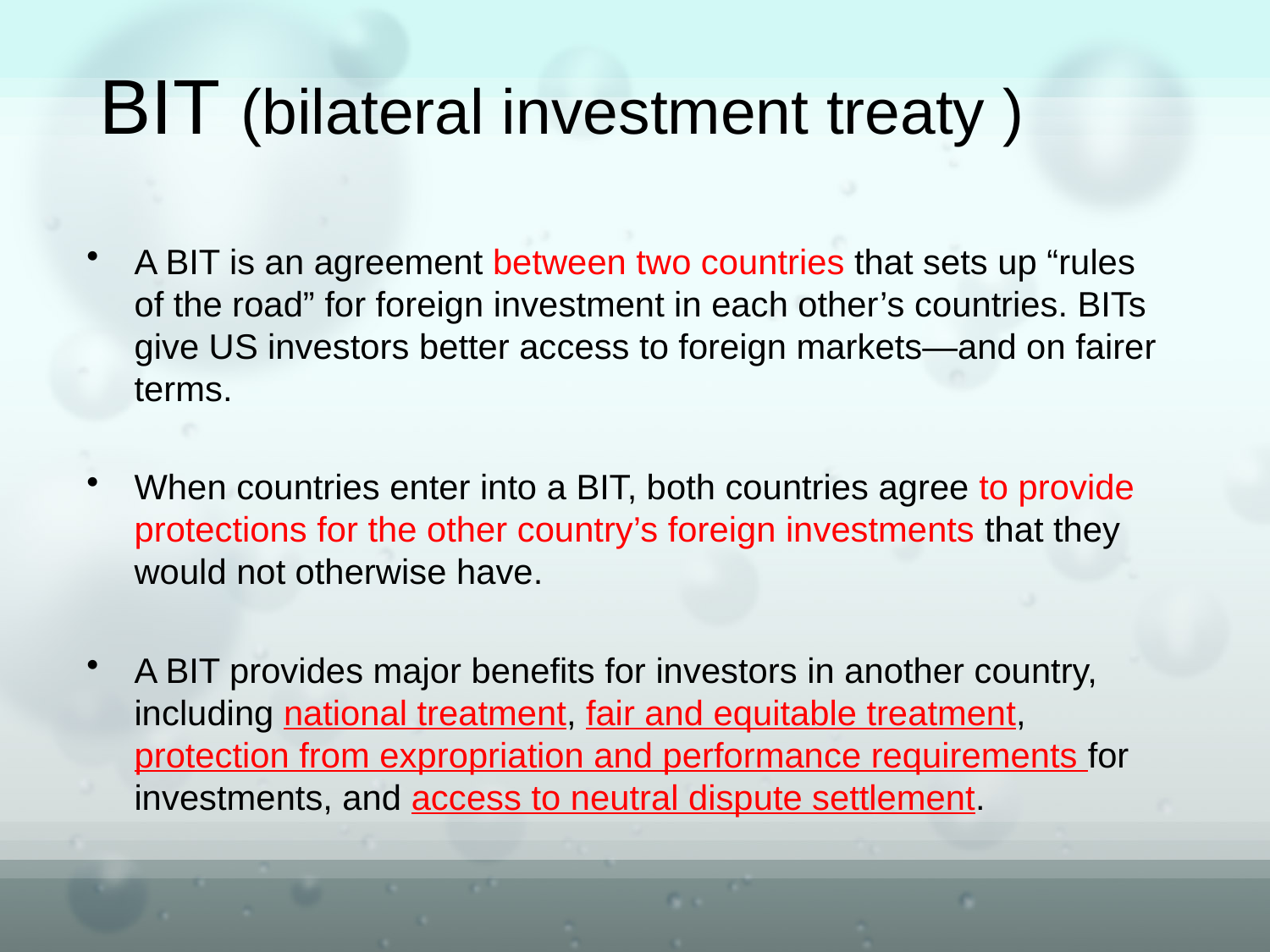

# BIT (bilateral investment treaty )
A BIT is an agreement between two countries that sets up “rules of the road” for foreign investment in each other’s countries. BITs give US investors better access to foreign markets—and on fairer terms.

When countries enter into a BIT, both countries agree to provide protections for the other country’s foreign investments that they would not otherwise have.

A BIT provides major benefits for investors in another country, including national treatment, fair and equitable treatment, protection from expropriation and performance requirements for investments, and access to neutral dispute settlement.